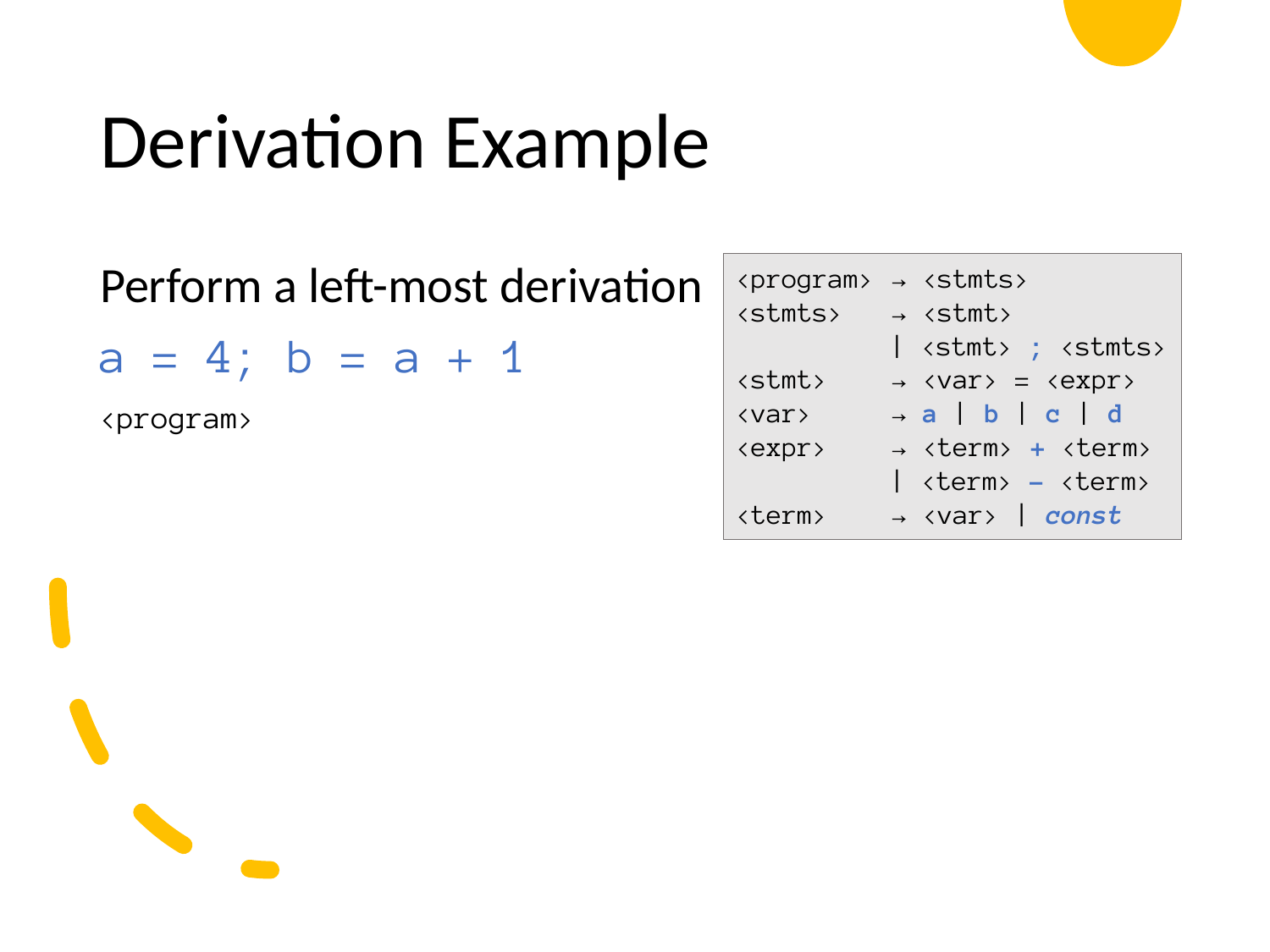

# Derivation Example
<program> → <stmts>
<stmts>   → <stmt>
          | <stmt> ; <stmts>
<stmt>    → <var> = <expr>
<var>     → a | b | c | d
<expr>    → <term> + <term>
          | <term> - <term>
<term>    → <var> | const
Perform a left-most derivation
a = 4; b = a + 1
<program>